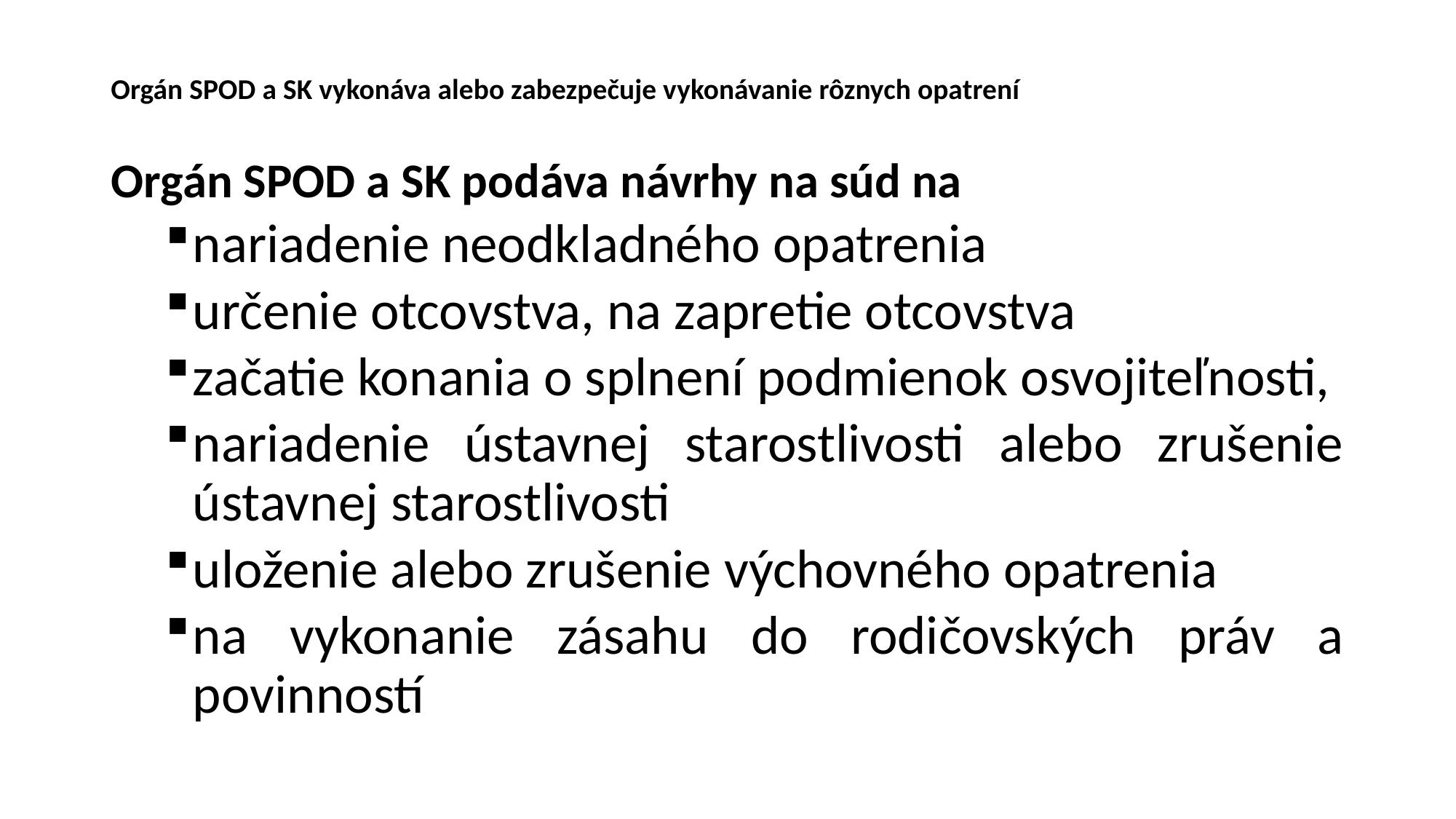

# Orgán SPOD a SK vykonáva alebo zabezpečuje vykonávanie rôznych opatrení
Orgán SPOD a SK podáva návrhy na súd na
nariadenie neodkladného opatrenia
určenie otcovstva, na zapretie otcovstva
začatie konania o splnení podmienok osvojiteľnosti,
nariadenie ústavnej starostlivosti alebo zrušenie ústavnej starostlivosti
uloženie alebo zrušenie výchovného opatrenia
na vykonanie zásahu do rodičovských práv a povinností